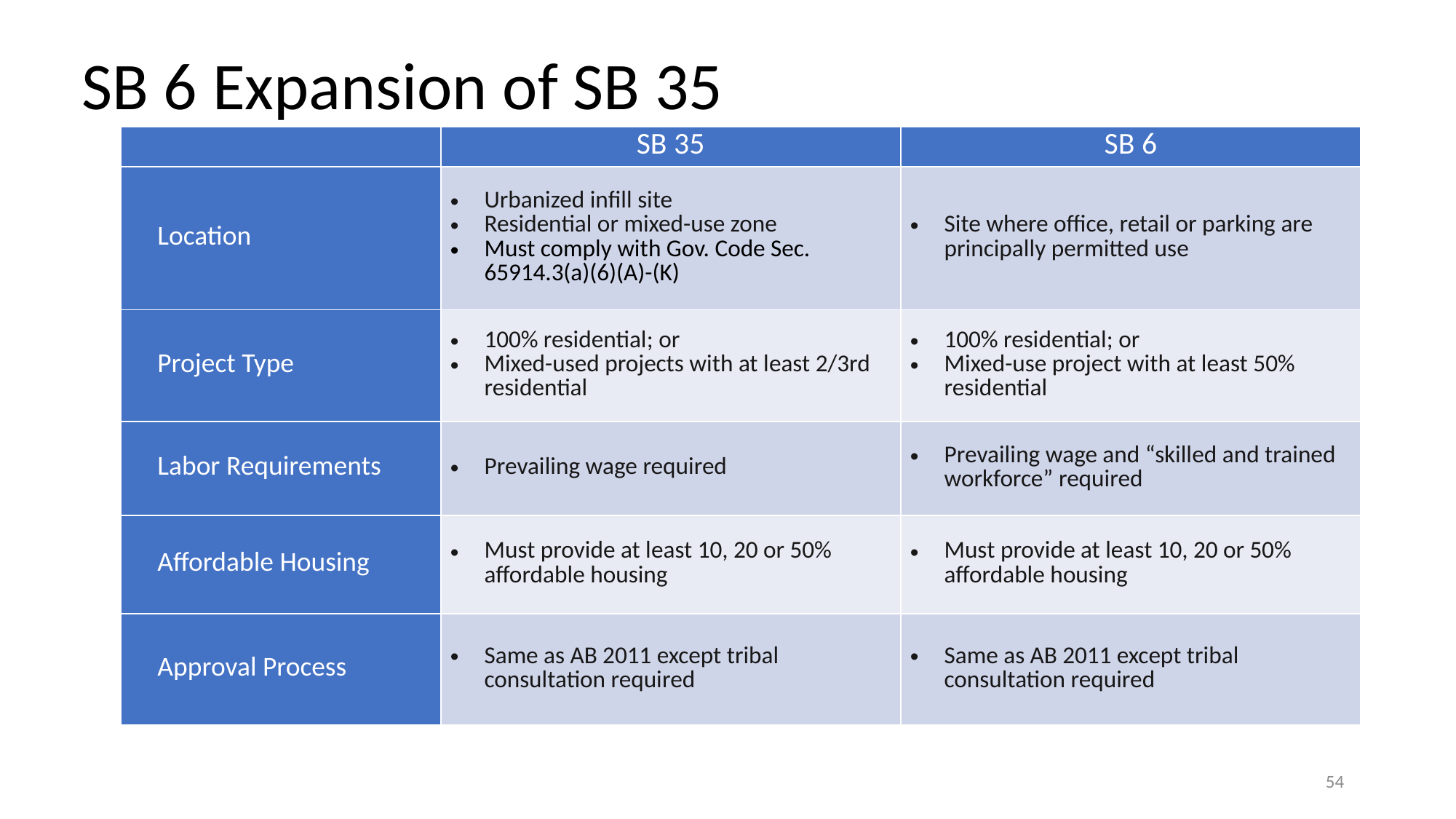

# SB 6 Expansion of SB 35
| - | SB 35 | SB 6 |
| --- | --- | --- |
| Location | Urbanized infill site Residential or mixed-use zone Must comply with Gov. Code Sec. 65914.3(a)(6)(A)-(K) | Site where office, retail or parking are principally permitted use |
| Project Type | 100% residential; or Mixed-used projects with at least 2/3rd residential | 100% residential; or Mixed-use project with at least 50% residential |
| Labor Requirements | Prevailing wage required | Prevailing wage and “skilled and trained workforce” required |
| Affordable Housing | Must provide at least 10, 20 or 50% affordable housing | Must provide at least 10, 20 or 50% affordable housing |
| Approval Process | Same as AB 2011 except tribal consultation required | Same as AB 2011 except tribal consultation required |
54